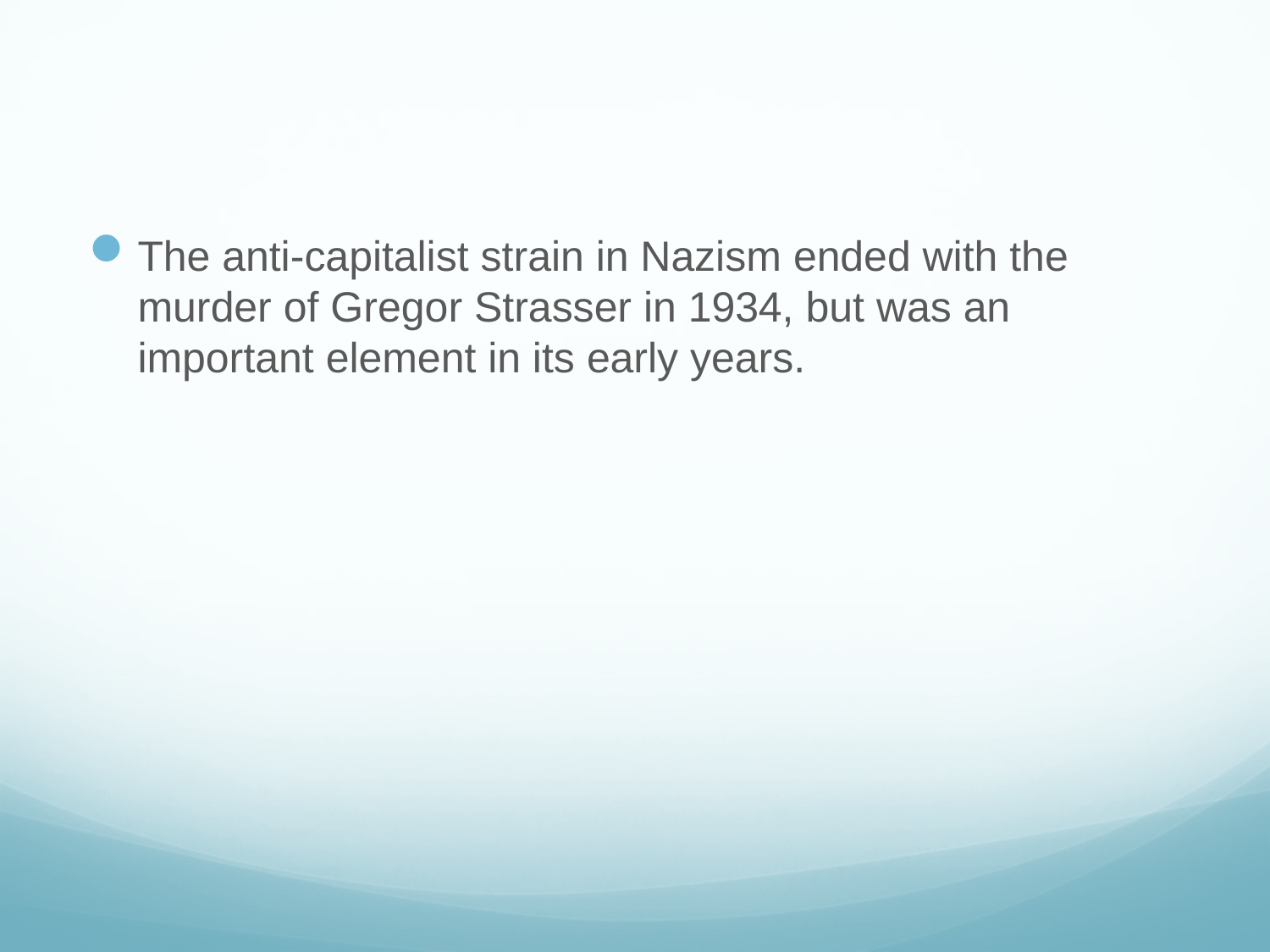

#
The anti-capitalist strain in Nazism ended with the murder of Gregor Strasser in 1934, but was an important element in its early years.